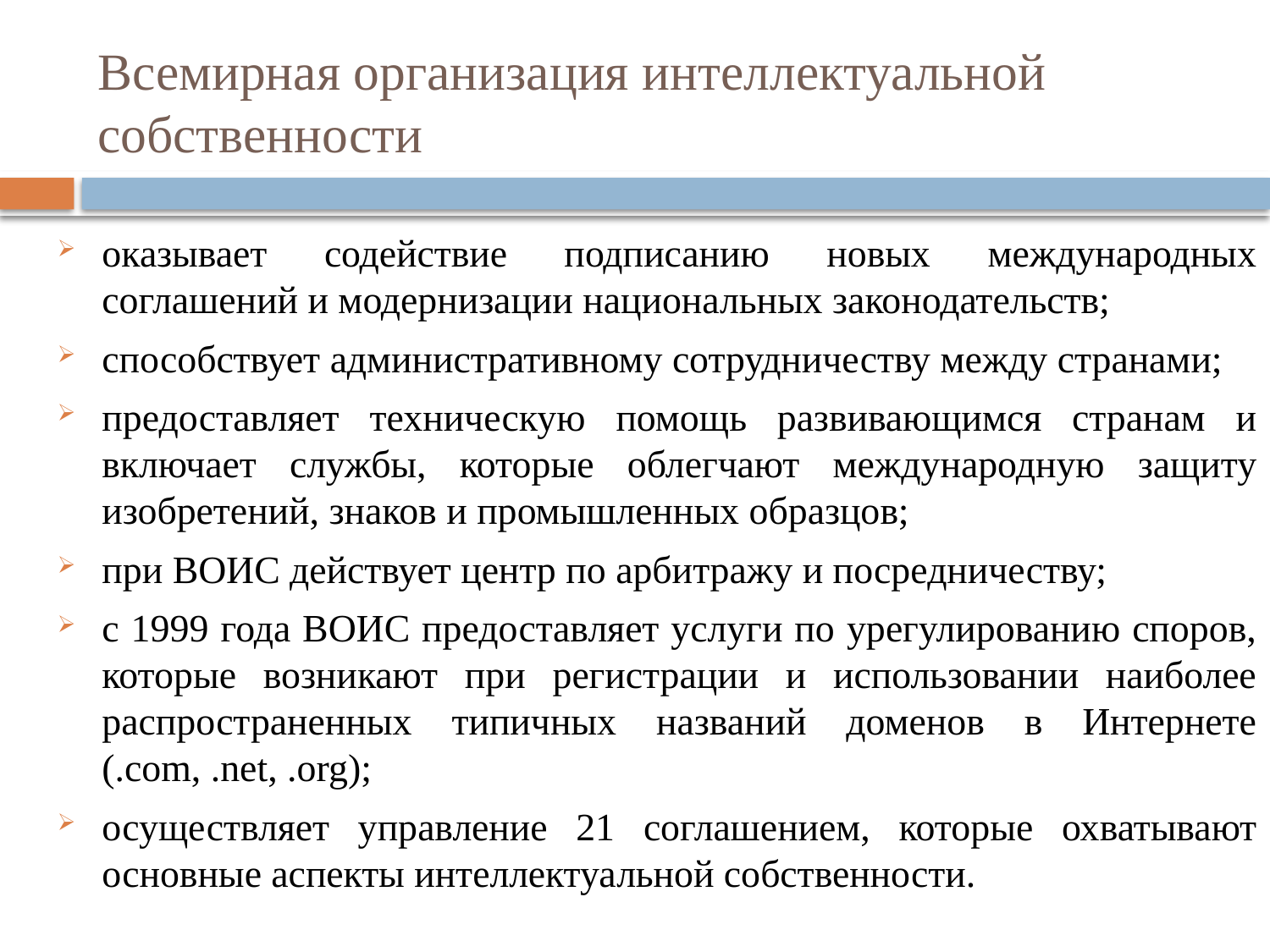

# Всемирная организация интеллектуальной собственности
оказывает содействие подписанию новых международных соглашений и модернизации национальных законодательств;
способствует административному сотрудничеству между странами;
предоставляет техническую помощь развивающимся странам и включает службы, которые облегчают международную защиту изобретений, знаков и промышленных образцов;
при ВОИС действует центр по арбитражу и посредничеству;
с 1999 года ВОИС предоставляет услуги по урегулированию споров, которые возникают при регистрации и использовании наиболее распространенных типичных названий доменов в Интернете (.com, .net, .org);
осуществляет управление 21 соглашением, которые охватывают основные аспекты интеллектуальной собственности.